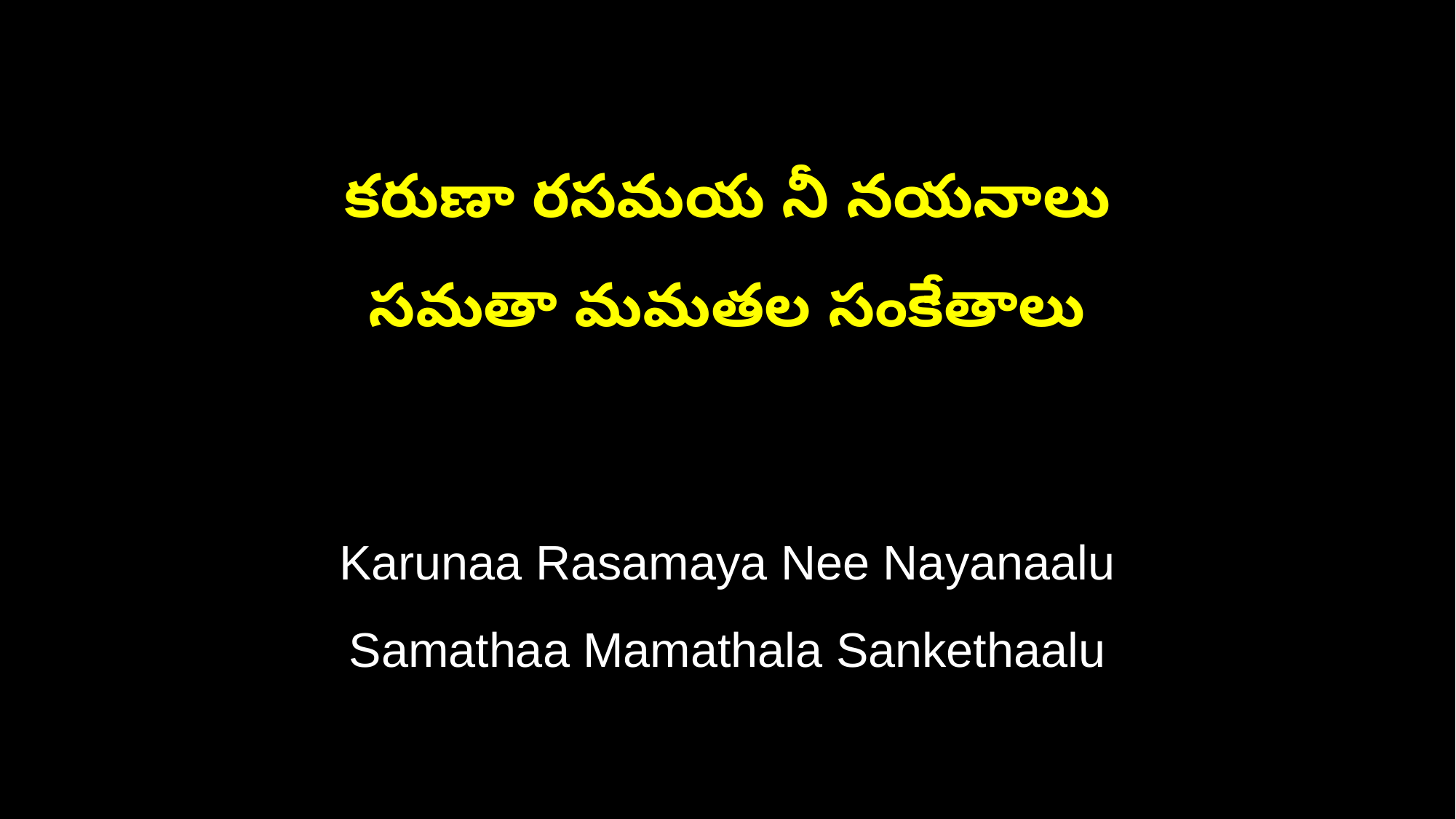

కరుణా రసమయ నీ నయనాలు
సమతా మమతల సంకేతాలు
Karunaa Rasamaya Nee Nayanaalu
Samathaa Mamathala Sankethaalu